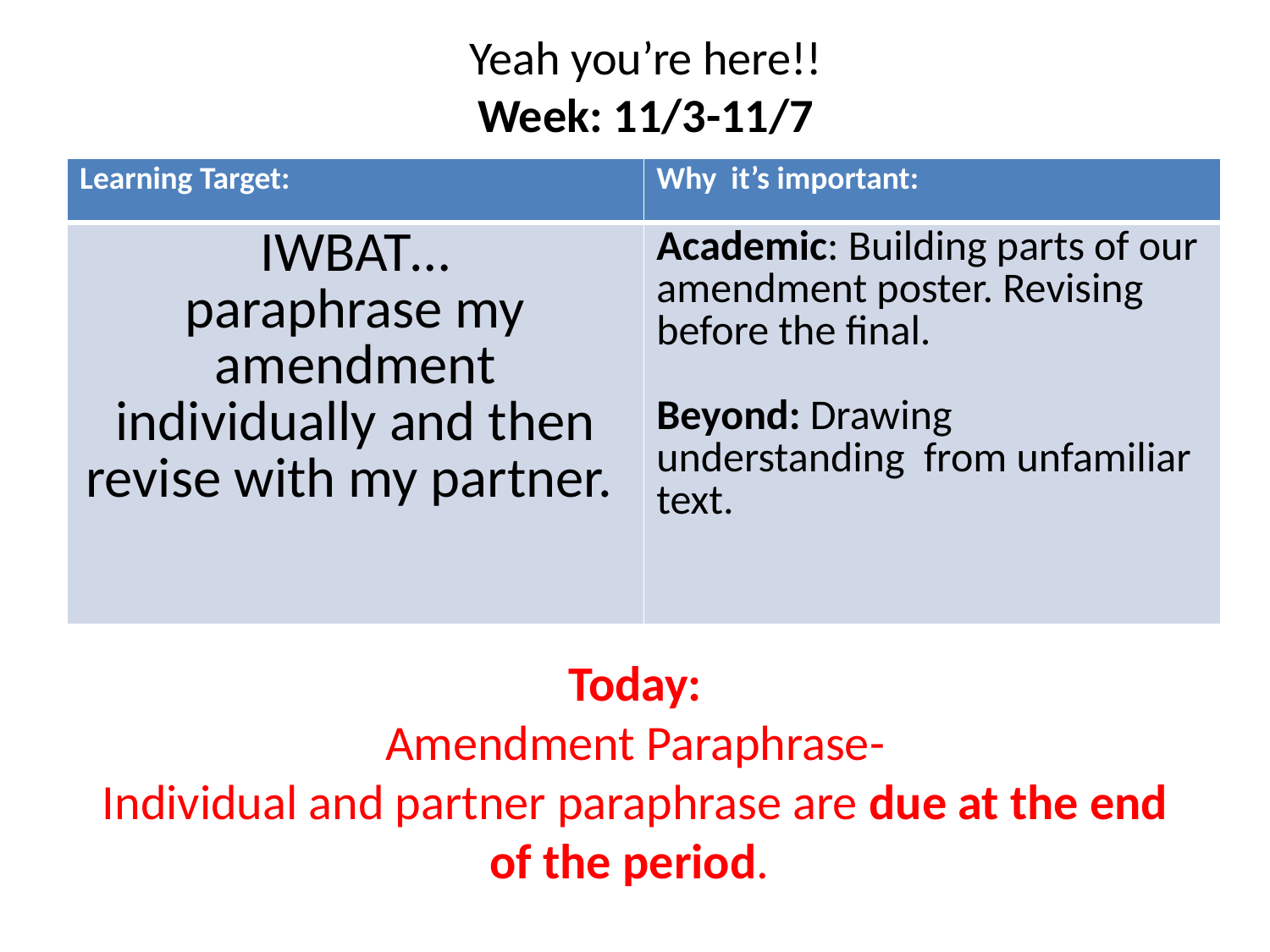

# Yeah you’re here!! Week: 11/3-11/7
| Learning Target: | Why it’s important: |
| --- | --- |
| IWBAT… paraphrase my amendment individually and then revise with my partner. | Academic: Building parts of our amendment poster. Revising before the final.   Beyond: Drawing understanding from unfamiliar text. |
Today:
Amendment Paraphrase-
Individual and partner paraphrase are due at the end of the period.